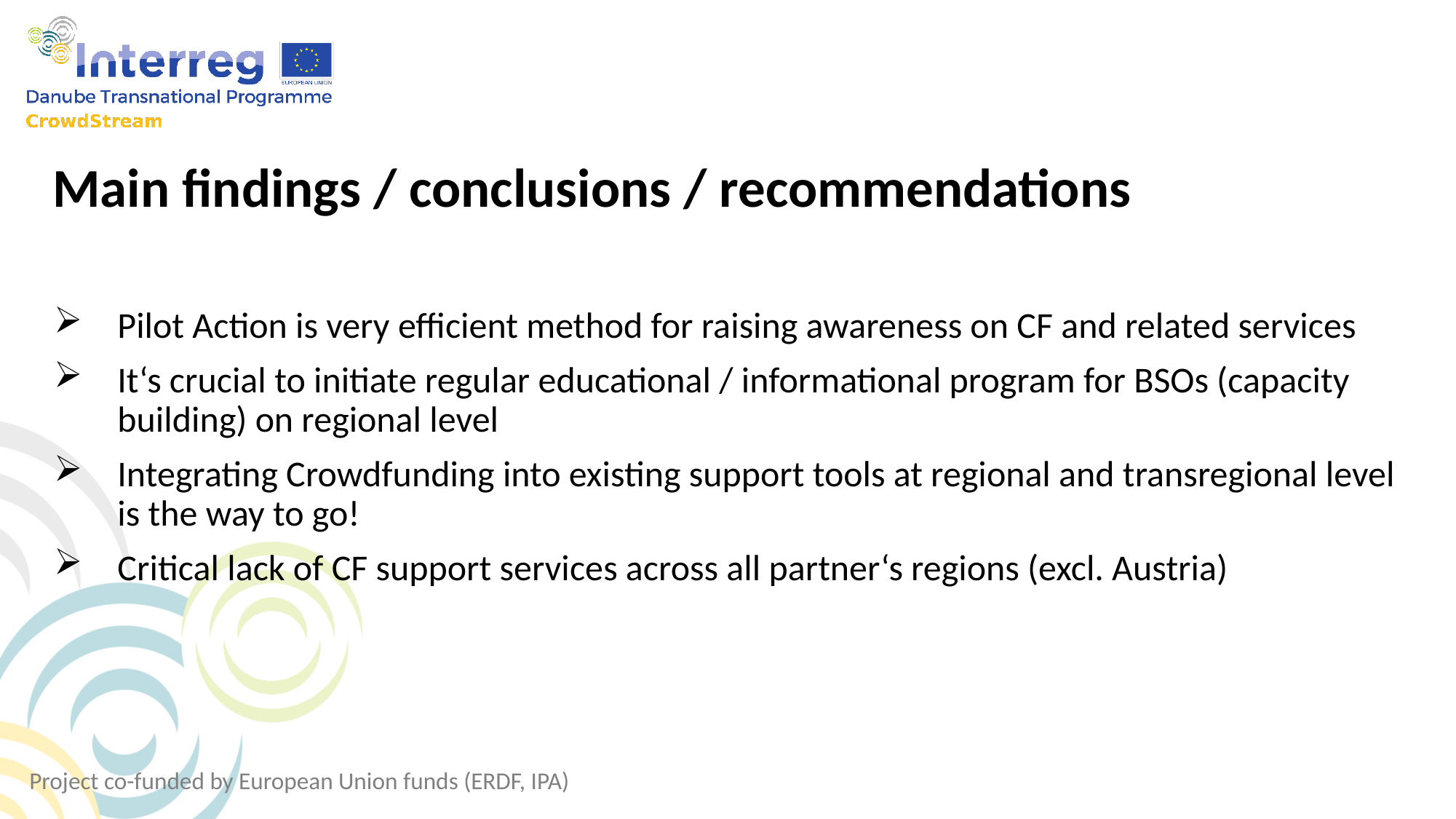

Main findings / conclusions / recommendations

Pilot Action is very efficient method for raising awareness on CF and related services
It‘s crucial to initiate regular educational / informational program for BSOs (capacity building) on regional level
Integrating Crowdfunding into existing support tools at regional and transregional level is the way to go!
Critical lack of CF support services across all partner‘s regions (excl. Austria)